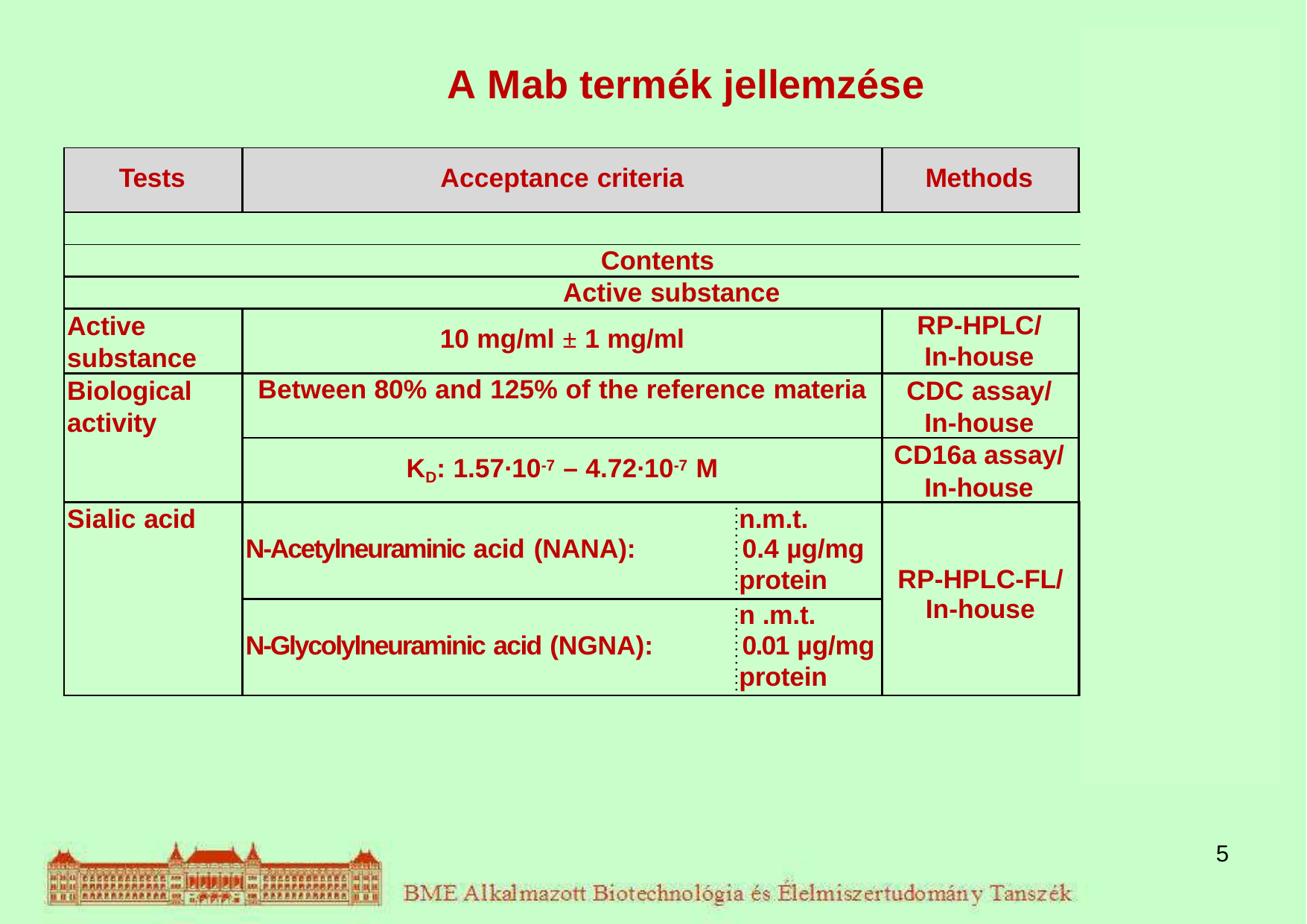

# A Mab termék jellemzése
| Tests | Acceptance criteria | Methods | Results R1A0161 |
| --- | --- | --- | --- |
|  |  |  |  |
| Contents |  |  |  |
| Active substance |  |  |  |
| Active substance | 10 mg/ml ± 1 mg/ml | RP-HPLC/ In-house |  |
| Biological activity | Between 80% and 125% of the reference materia | CDC assay/ In-house |  |
|  | KD: 1.57∙10-7 – 4.72∙10-7 M | CD16a assay/ In-house |  |
| Sialic acid | n.m.t. N-Acetylneuraminic acid (NANA): 0.4 µg/mg protein | RP-HPLC-FL/ In-house |  |
|  | n .m.t. N-Glycolylneuraminic acid (NGNA): 0.01 µg/mg protein |  |  |

5